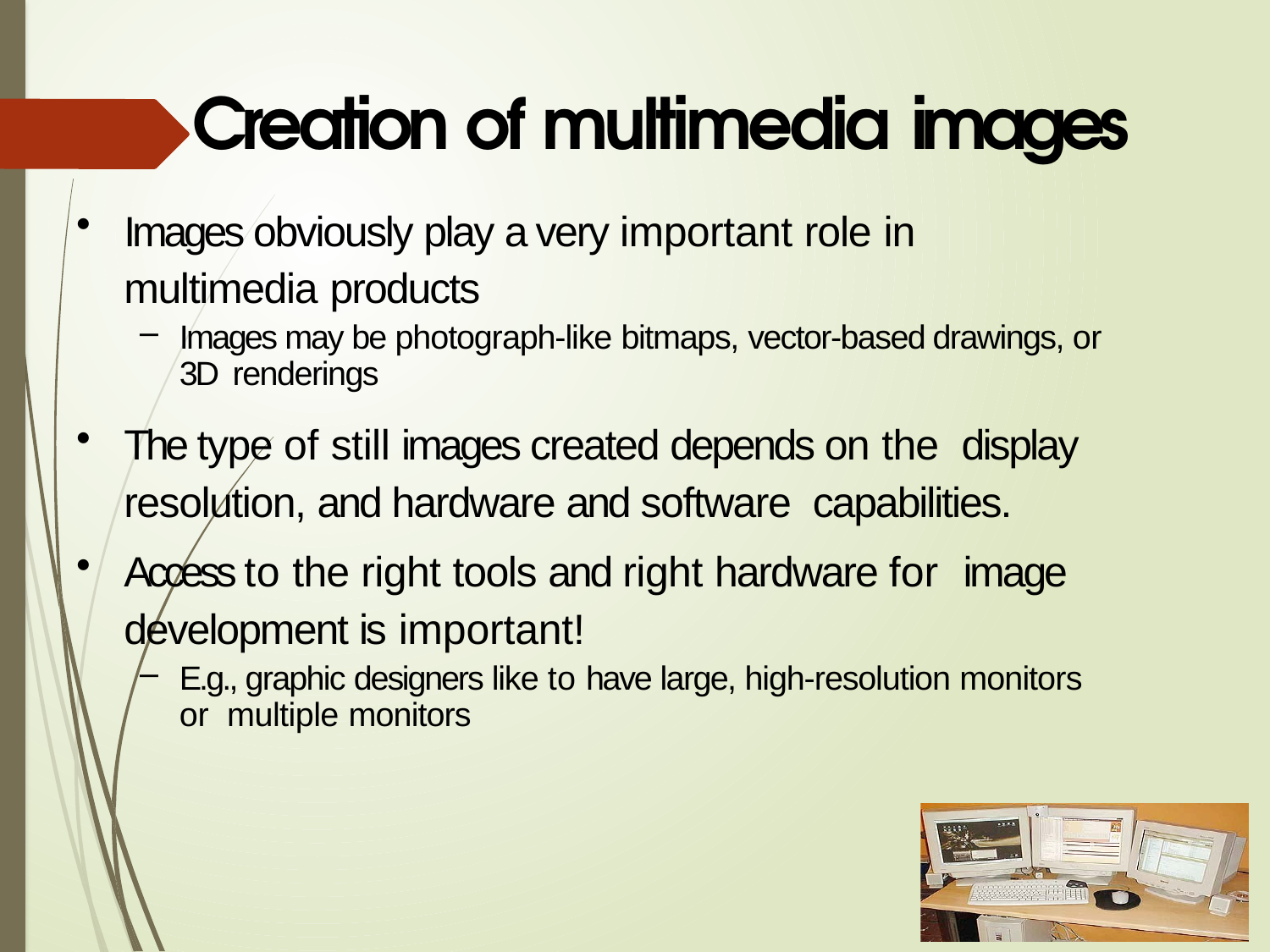

# Creation of multimedia images
Images obviously play a very important role in  multimedia products
Images may be photograph-like bitmaps, vector-based drawings, or 3D  renderings
The type of still images created depends on the  display resolution, and hardware and software  capabilities.
Access to the right tools and right hardware for  image development is important!
E.g., graphic designers like to have large, high-resolution monitors or  multiple monitors